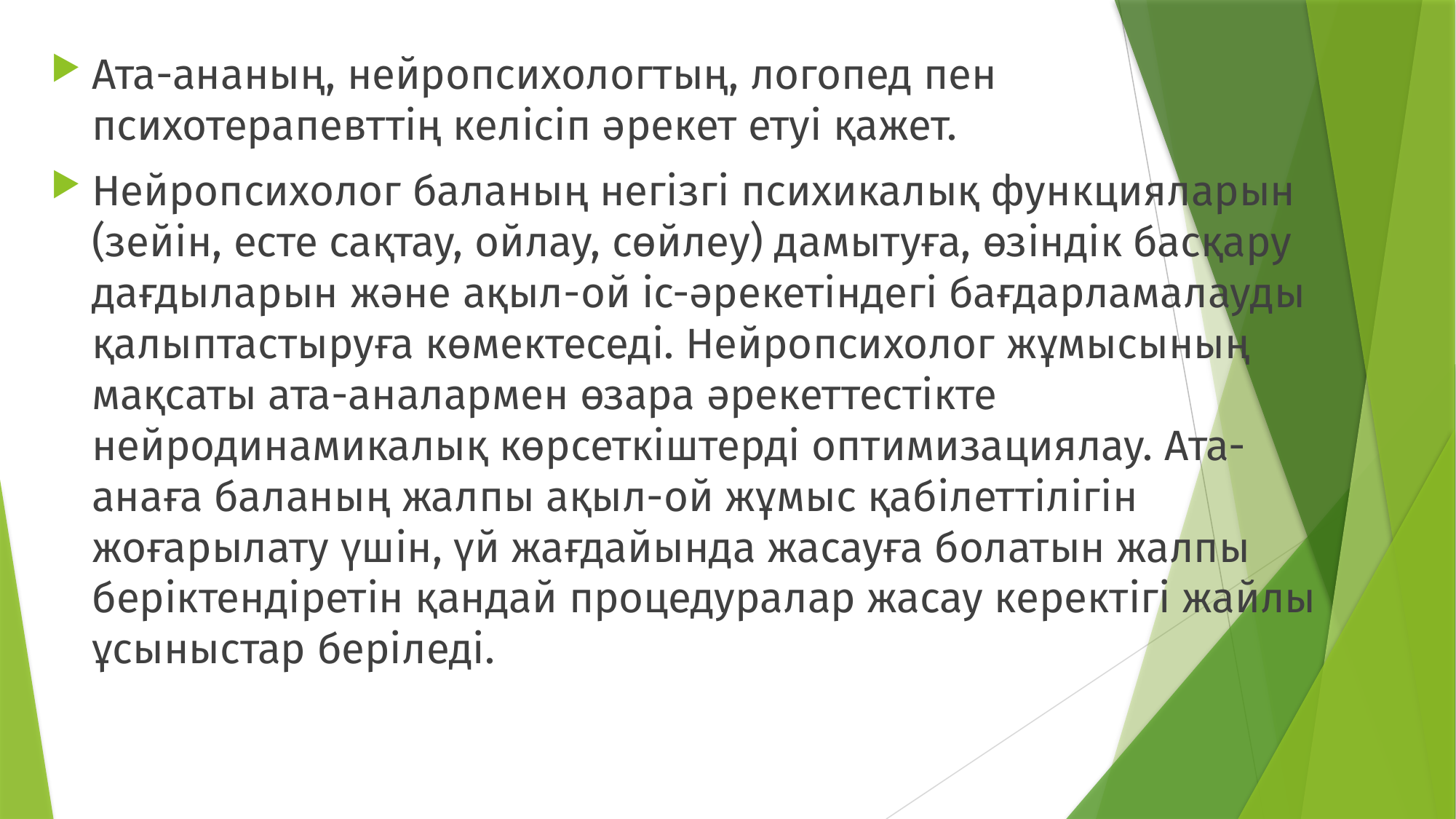

Ата-ананың, нейропсихологтың, логопед пен психотерапевттің келісіп әрекет етуі қажет.
Нейропсихолог баланың негізгі психикалық функцияларын (зейін, есте сақтау, ойлау, сөйлеу) дамытуға, өзіндік басқару дағдыларын және ақыл-ой іс-әрекетіндегі бағдарламалауды қалыптастыруға көмектеседі. Нейропсихолог жұмысының мақсаты ата-аналармен өзара әрекеттестікте нейродинамикалық көрсеткіштерді оптимизациялау. Ата-анаға баланың жалпы ақыл-ой жұмыс қабілеттілігін жоғарылату үшін, үй жағдайында жасауға болатын жалпы беріктендіретін қандай процедуралар жасау керектігі жайлы ұсыныстар беріледі.